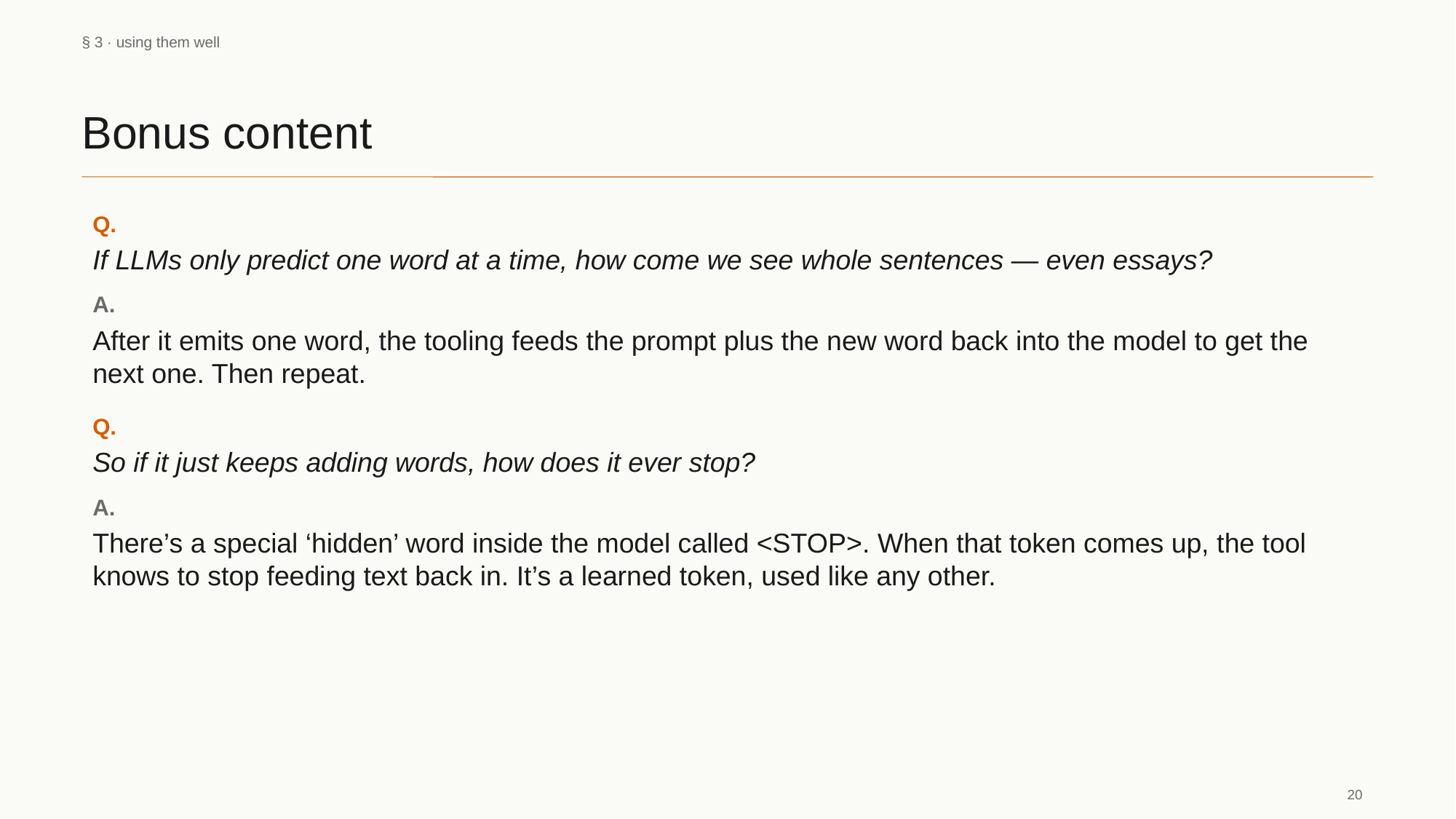

§ 3 · using them well
Bonus content
Q.
If LLMs only predict one word at a time, how come we see whole sentences — even essays?

A.
After it emits one word, the tooling feeds the prompt plus the new word back into the model to get the next one. Then repeat.

Q.
So if it just keeps adding words, how does it ever stop?

A.
There’s a special ‘hidden’ word inside the model called <STOP>. When that token comes up, the tool knows to stop feeding text back in. It’s a learned token, used like any other.
20